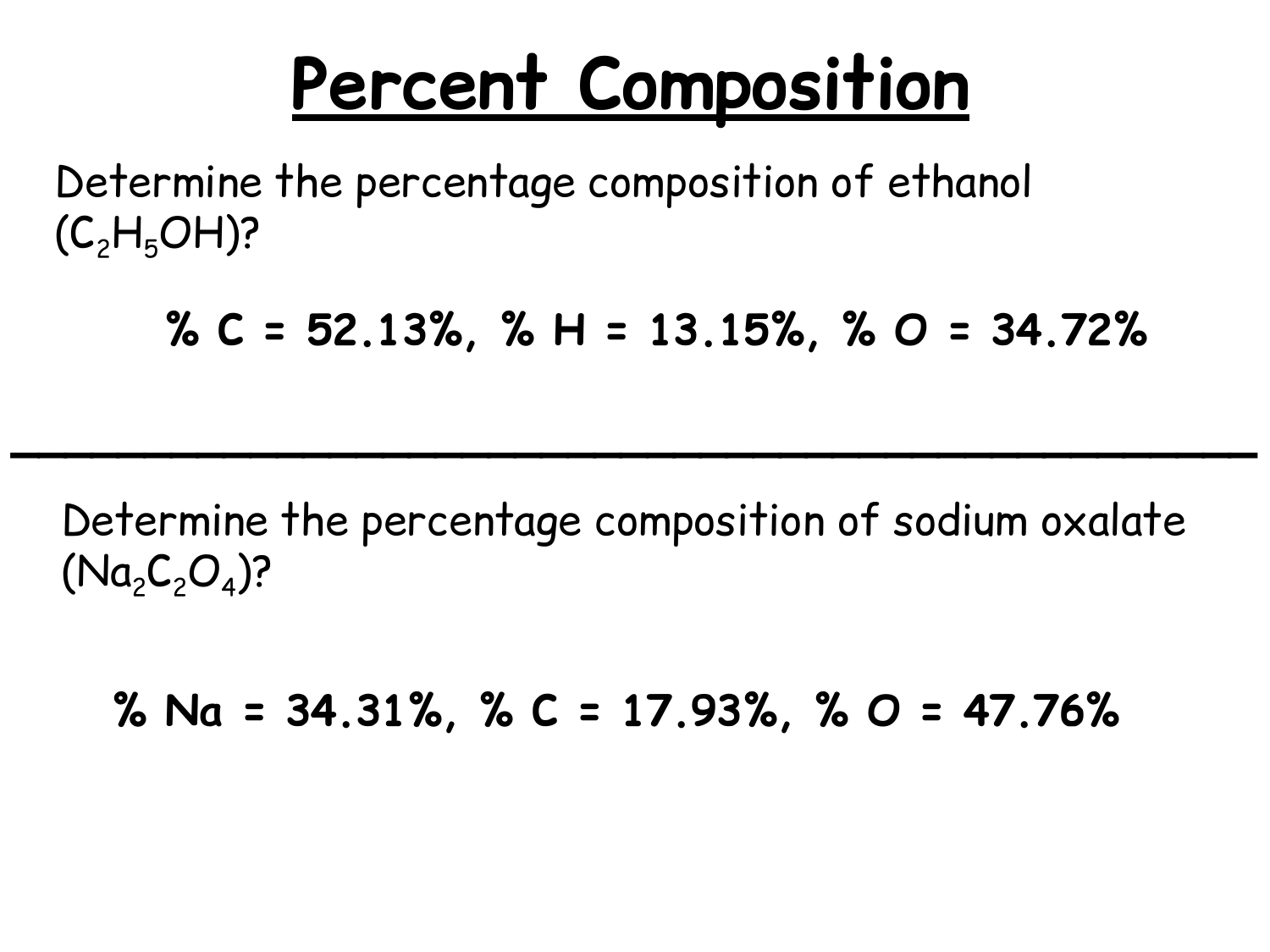

Percent Composition
Determine the percentage composition of ethanol (C2H5OH)?
% C = 52.13%, % H = 13.15%, % O = 34.72%
_______________________________________________
Determine the percentage composition of sodium oxalate
(Na2C2O4)?
% Na = 34.31%, % C = 17.93%, % O = 47.76%